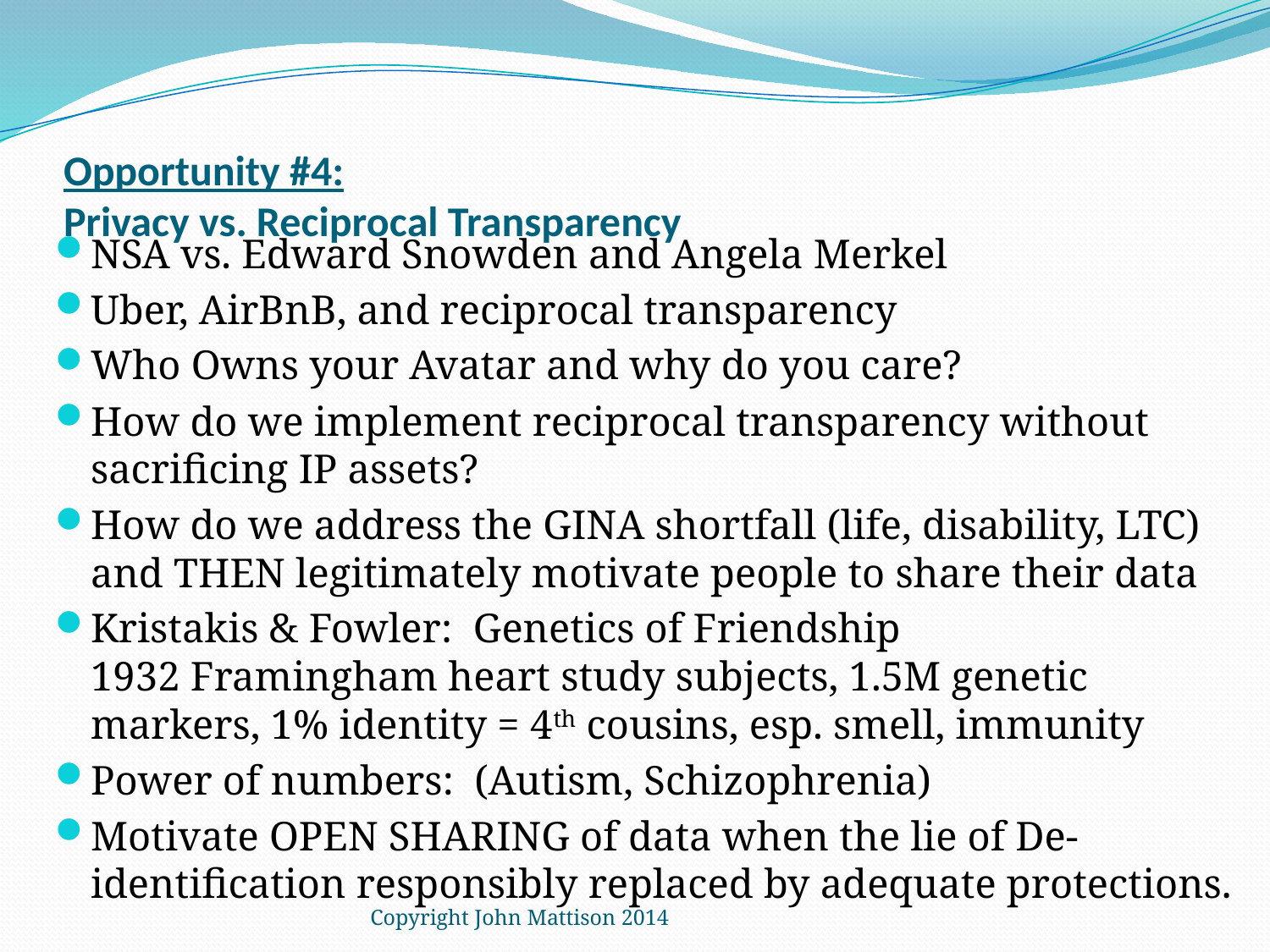

# Opportunity #4: Privacy vs. Reciprocal Transparency
NSA vs. Edward Snowden and Angela Merkel
Uber, AirBnB, and reciprocal transparency
Who Owns your Avatar and why do you care?
How do we implement reciprocal transparency without sacrificing IP assets?
How do we address the GINA shortfall (life, disability, LTC) and THEN legitimately motivate people to share their data
Kristakis & Fowler:  Genetics of Friendship
1932 Framingham heart study subjects, 1.5M genetic markers, 1% identity = 4th cousins, esp. smell, immunity
Power of numbers:  (Autism, Schizophrenia)
Motivate OPEN SHARING of data when the lie of De-identification responsibly replaced by adequate protections.

Copyright John Mattison 2014